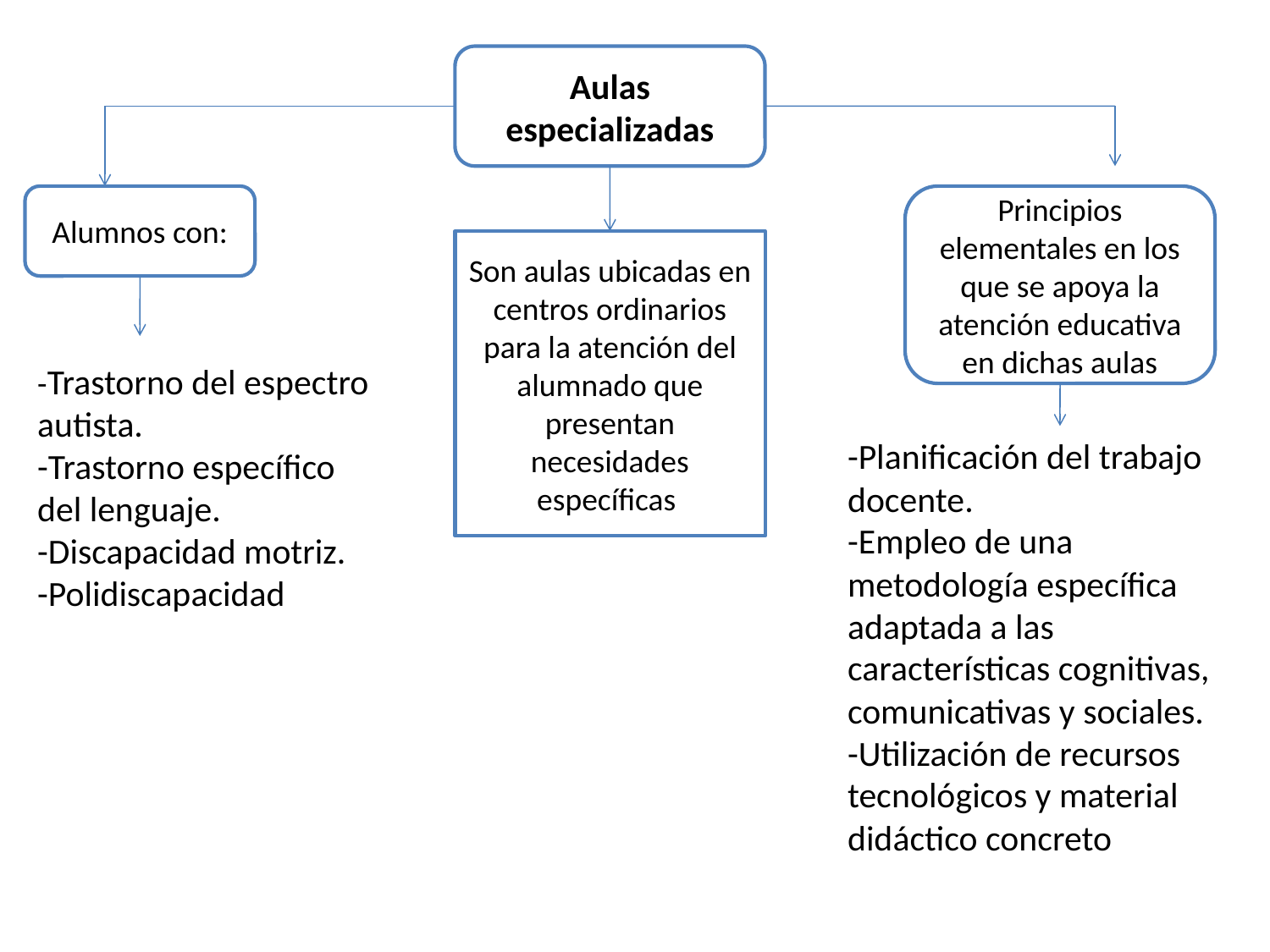

Aulas especializadas
Alumnos con:
Principios elementales en los que se apoya la atención educativa en dichas aulas
Son aulas ubicadas en centros ordinarios para la atención del alumnado que presentan necesidades específicas
-Trastorno del espectro autista.
-Trastorno específico del lenguaje.
-Discapacidad motriz.
-Polidiscapacidad
-Planificación del trabajo docente.
-Empleo de una metodología específica adaptada a las características cognitivas, comunicativas y sociales.
-Utilización de recursos tecnológicos y material didáctico concreto